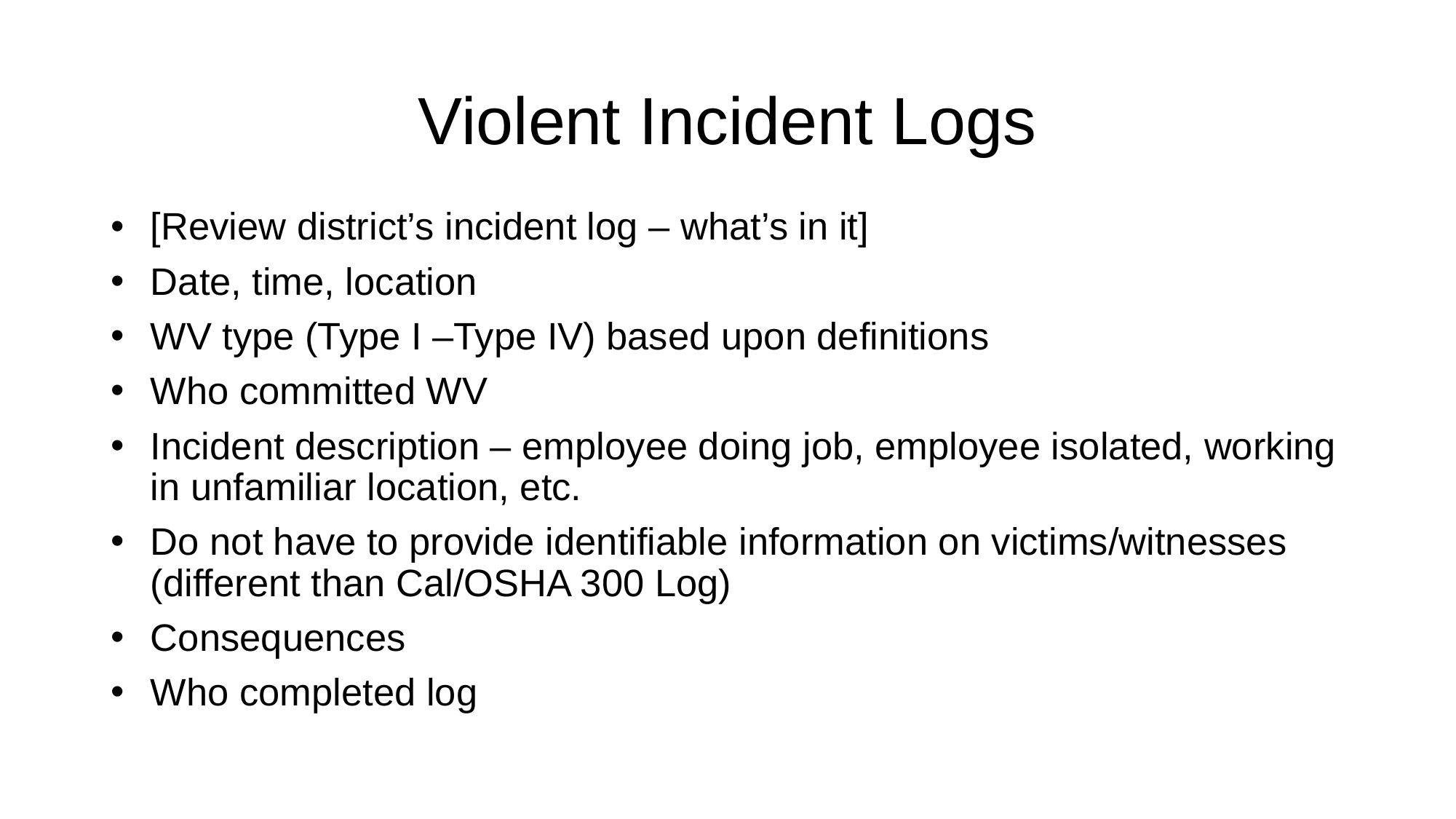

# Violent Incident Logs
[Review district’s incident log – what’s in it]
Date, time, location
WV type (Type I –Type IV) based upon definitions
Who committed WV
Incident description – employee doing job, employee isolated, working in unfamiliar location, etc.
Do not have to provide identifiable information on victims/witnesses (different than Cal/OSHA 300 Log)
Consequences
Who completed log